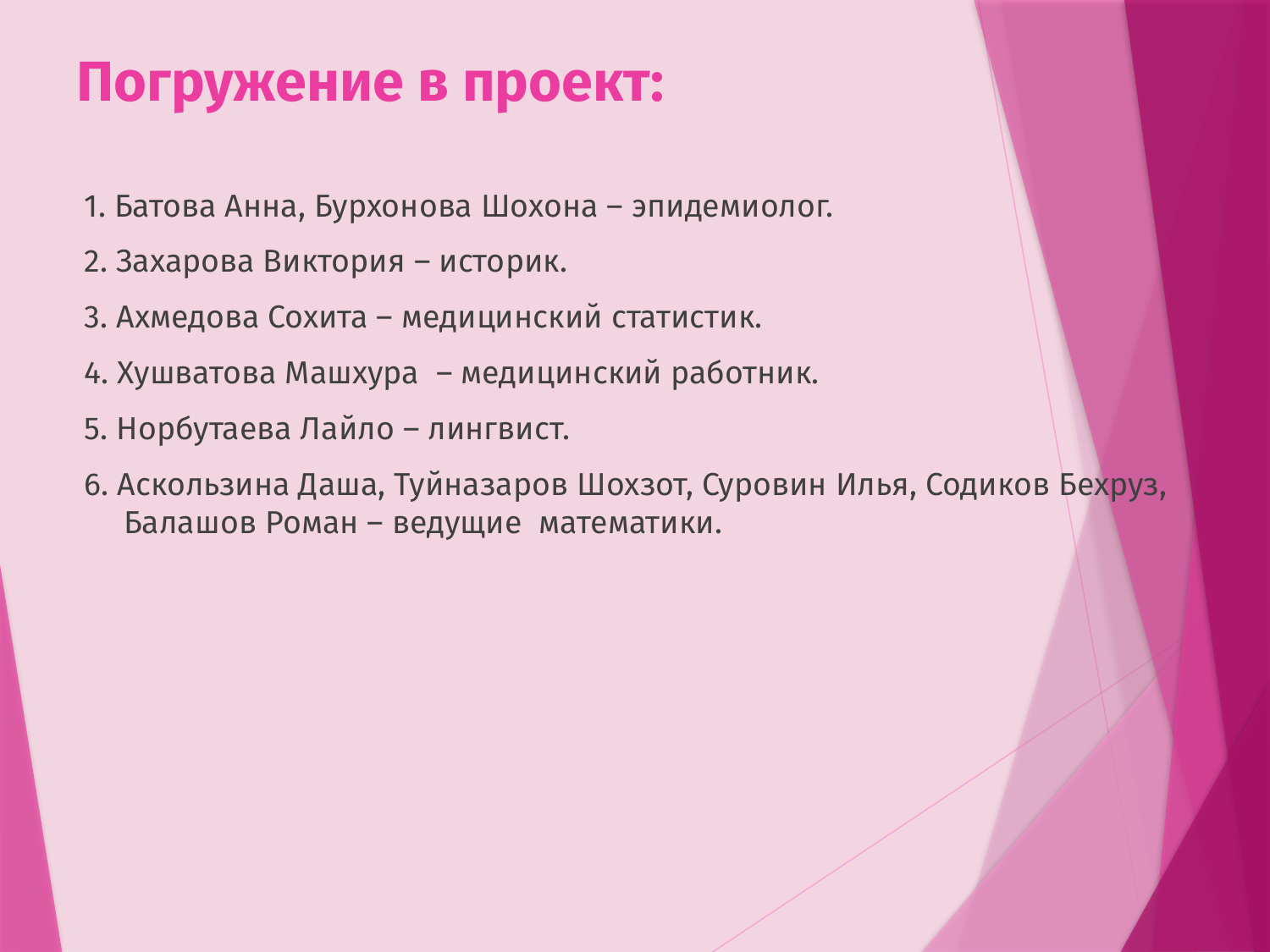

# Погружение в проект:
 1. Батова Анна, Бурхонова Шохона – эпидемиолог.
 2. Захарова Виктория – историк.
 3. Ахмедова Сохита – медицинский статистик.
 4. Хушватова Машхура  – медицинский работник.
 5. Норбутаева Лайло – лингвист.
 6. Аскользина Даша, Туйназаров Шохзот, Суровин Илья, Содиков Бехруз, Балашов Роман – ведущие  математики.